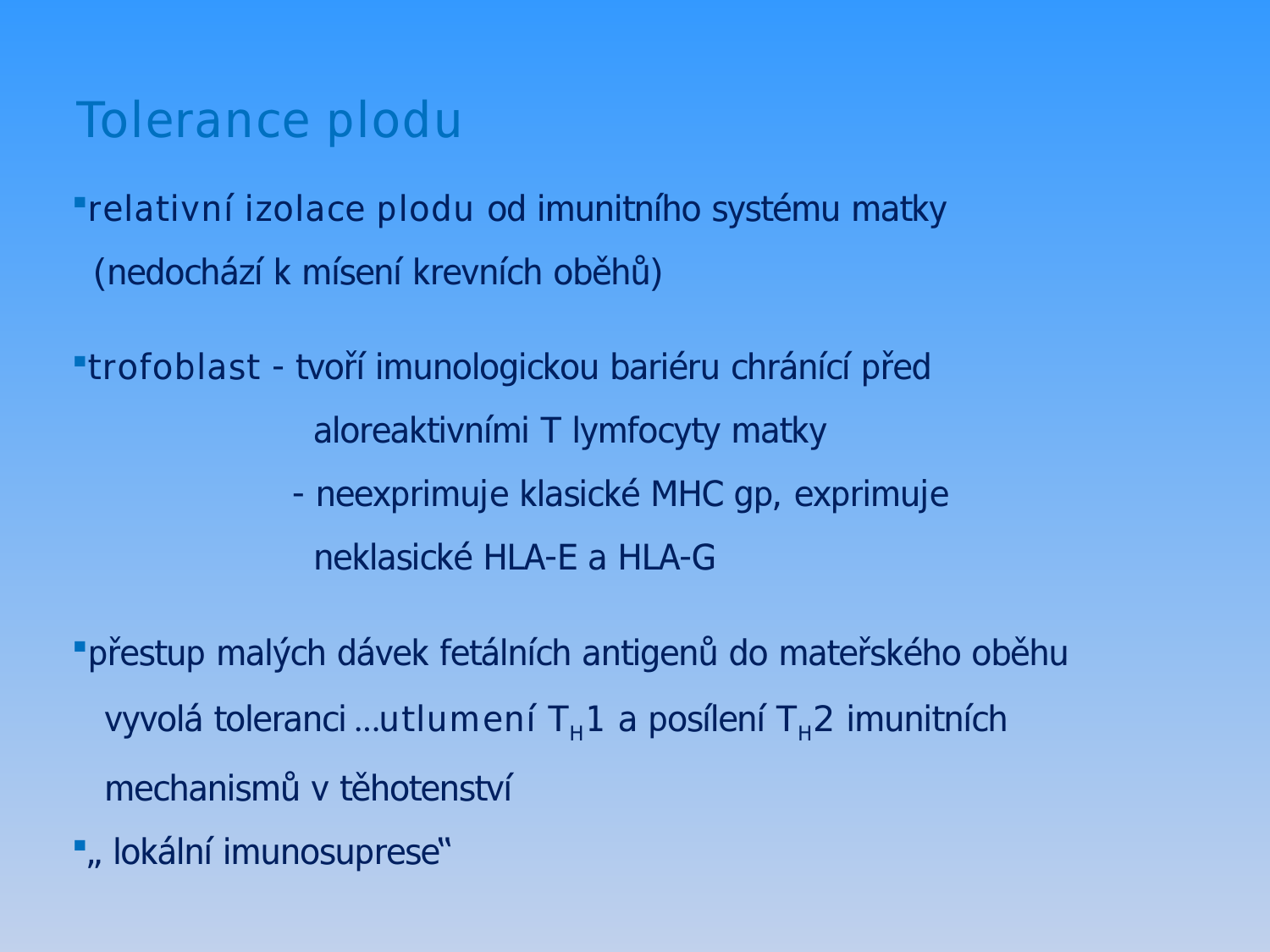

# Tolerance plodu
relativní izolace plodu od imunitního systému matky
  (nedochází k mísení krevních oběhů)

trofoblast - tvoří imunologickou bariéru chránící před
                      aloreaktivními T lymfocyty matky
                    - neexprimuje klasické MHC gp, exprimuje
                      neklasické HLA-E a HLA-G

přestup malých dávek fetálních antigenů do mateřského oběhu
   vyvolá toleranci …utlumení TH1 a posílení TH2 imunitních
   mechanismů v těhotenství
„ lokální imunosuprese“